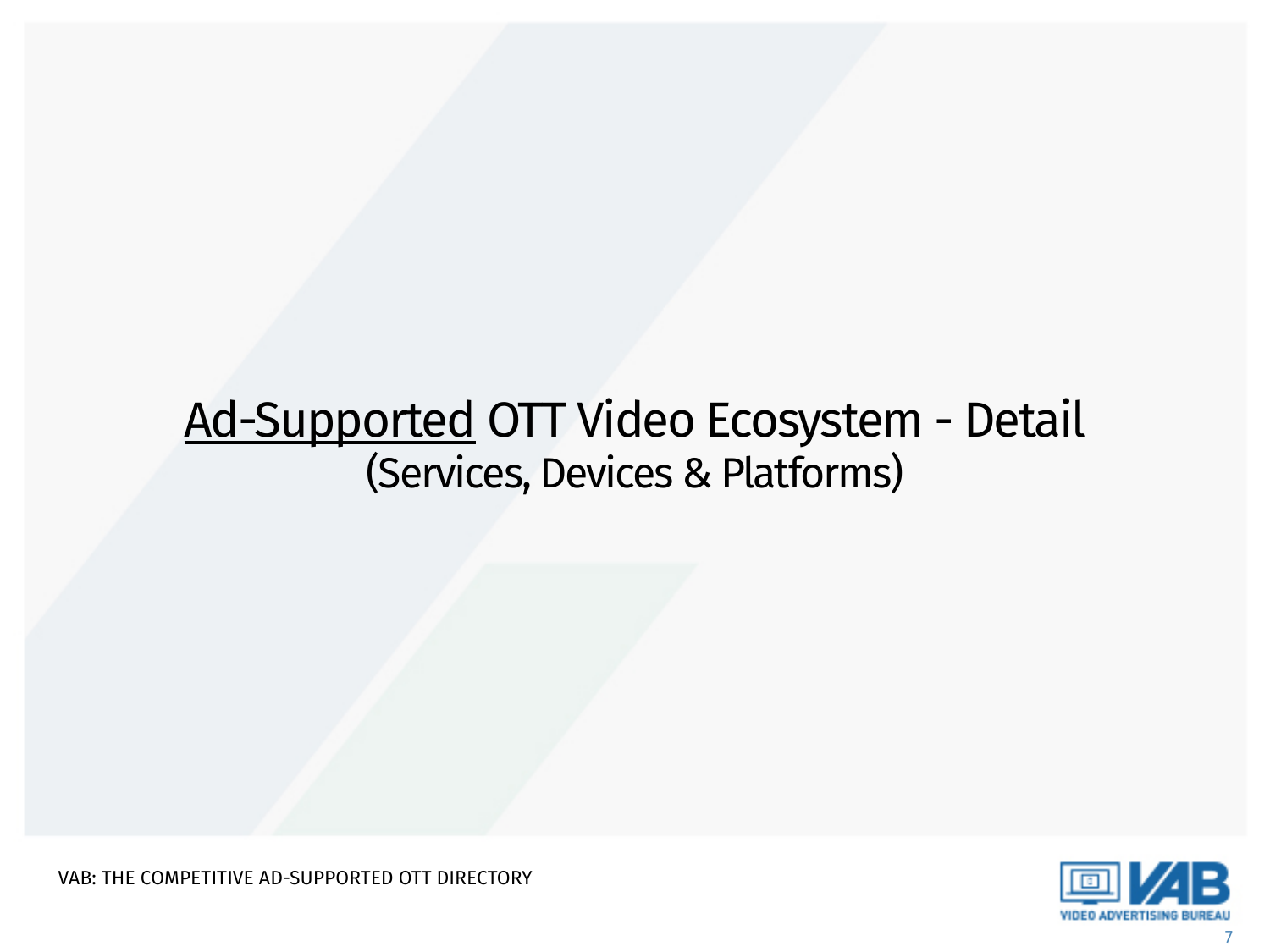

# Ad-Supported OTT Video Ecosystem - Detail (Services, Devices & Platforms)
VAB: The competitive Ad-Supported OTT Directory